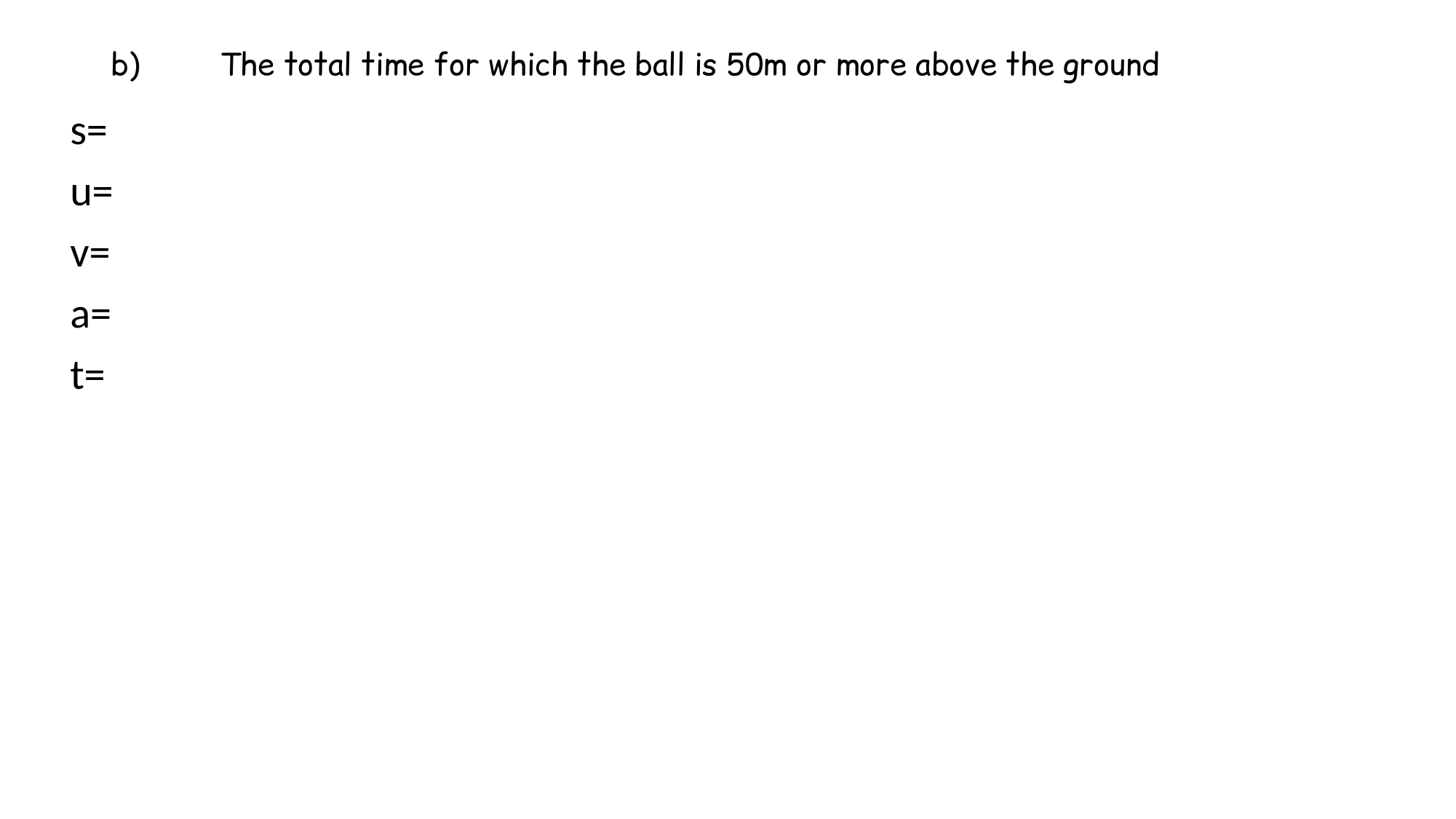

# b)	The total time for which the ball is 50m or more above the ground
s=
u=
v=
a=
t=